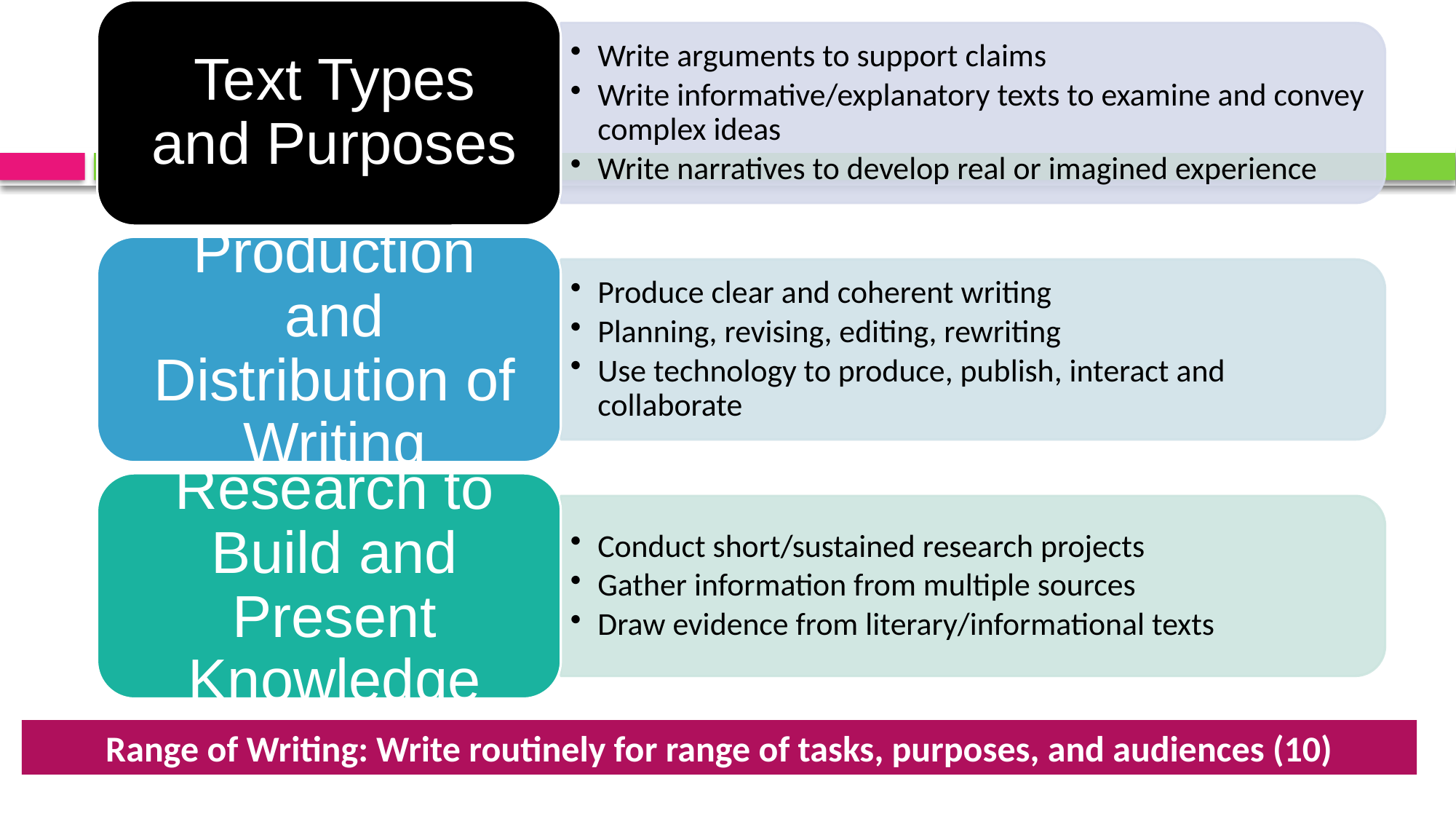

Write arguments to support claims
Write informative/explanatory texts to examine and convey complex ideas
Write narratives to develop real or imagined experience
Text Types and Purposes
Produce clear and coherent writing
Planning, revising, editing, rewriting
Use technology to produce, publish, interact and collaborate
Production and Distribution of Writing
Conduct short/sustained research projects
Gather information from multiple sources
Draw evidence from literary/informational texts
Research to Build and Present Knowledge
Range of Writing: Write routinely for range of tasks, purposes, and audiences (10)
48